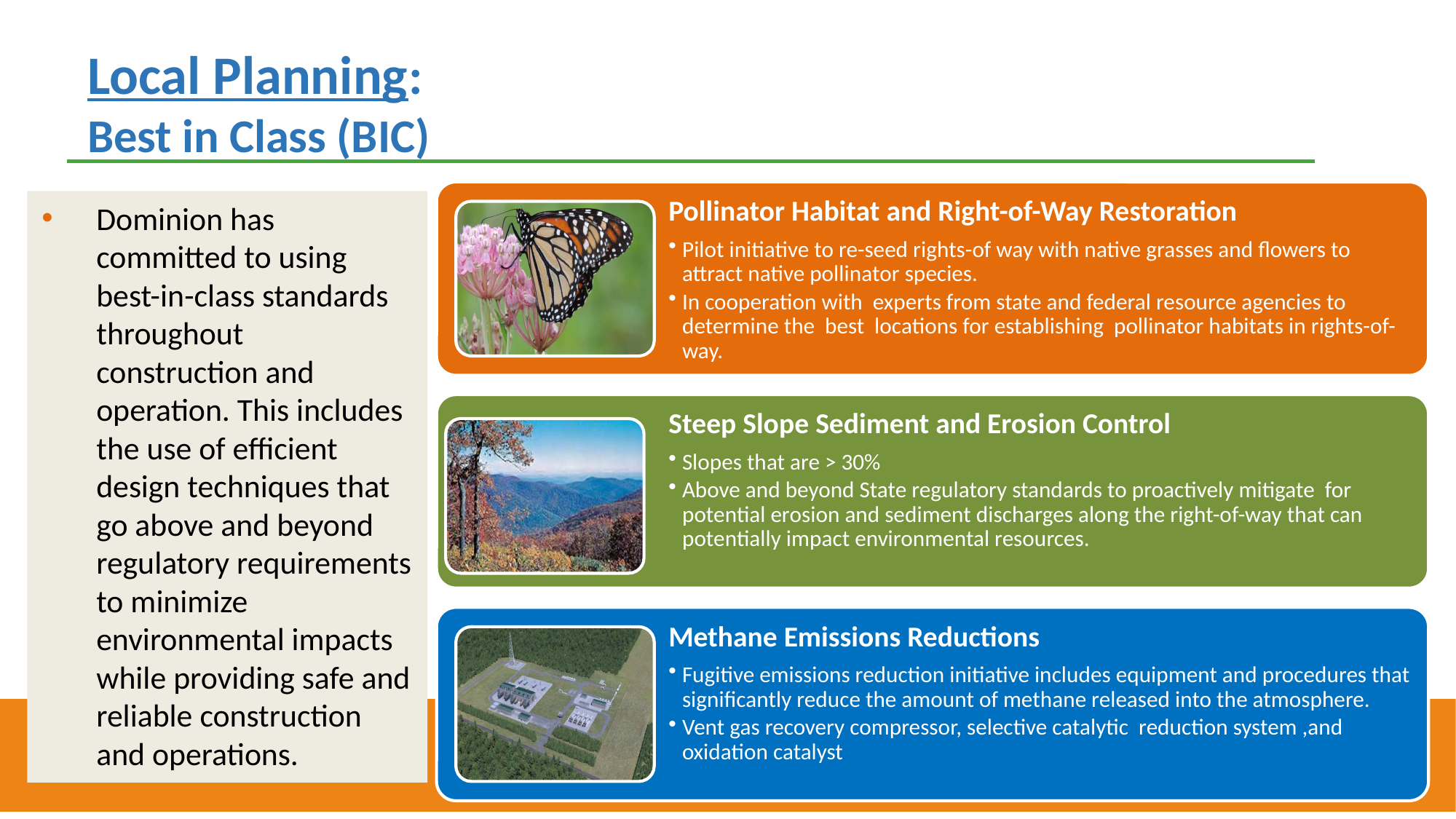

# Local Planning: Best in Class (BIC)
Pollinator Habitat and Right-of-Way Restoration
Pilot initiative to re-seed rights-of way with native grasses and flowers to attract native pollinator species.
In cooperation with  experts from state and federal resource agencies to determine the  best  locations for establishing  pollinator habitats in rights-of-way.
Steep Slope Sediment and Erosion Control
Slopes that are > 30%
Above and beyond State regulatory standards to proactively mitigate  for potential erosion and sediment discharges along the right-of-way that can potentially impact environmental resources.
Methane Emissions Reductions
Fugitive emissions reduction initiative includes equipment and procedures that significantly reduce the amount of methane released into the atmosphere.
Vent gas recovery compressor, selective catalytic  reduction system ,and oxidation catalyst
Dominion has committed to using best-in-class standards throughout construction and operation. This includes the use of efficient design techniques that go above and beyond regulatory requirements to minimize environmental impacts while providing safe and reliable construction and operations.
10